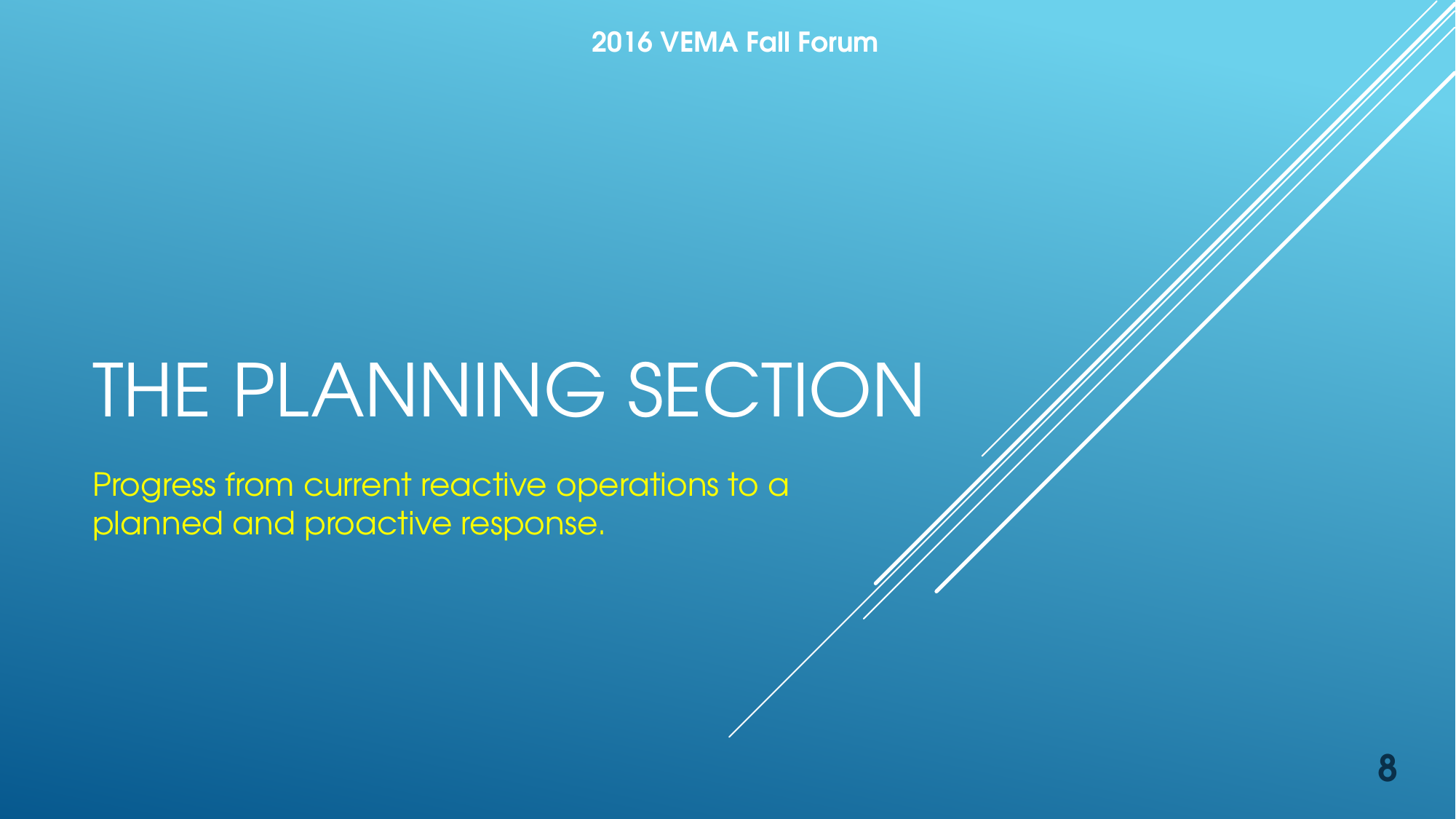

2016 VEMA Fall Forum
# The Planning Section
Progress from current reactive operations to a planned and proactive response.
8